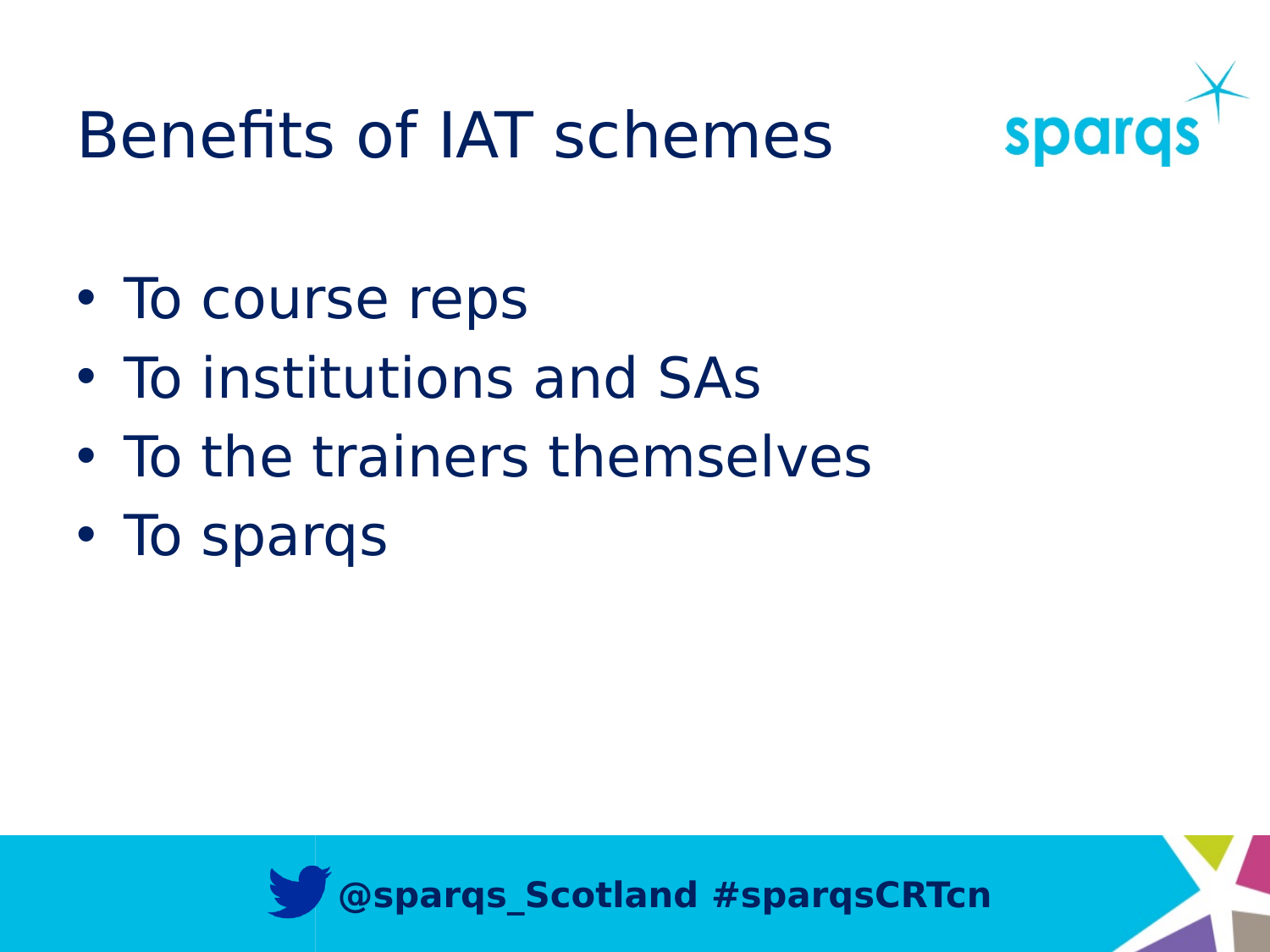

# Benefits of IAT schemes
To course reps
To institutions and SAs
To the trainers themselves
To sparqs